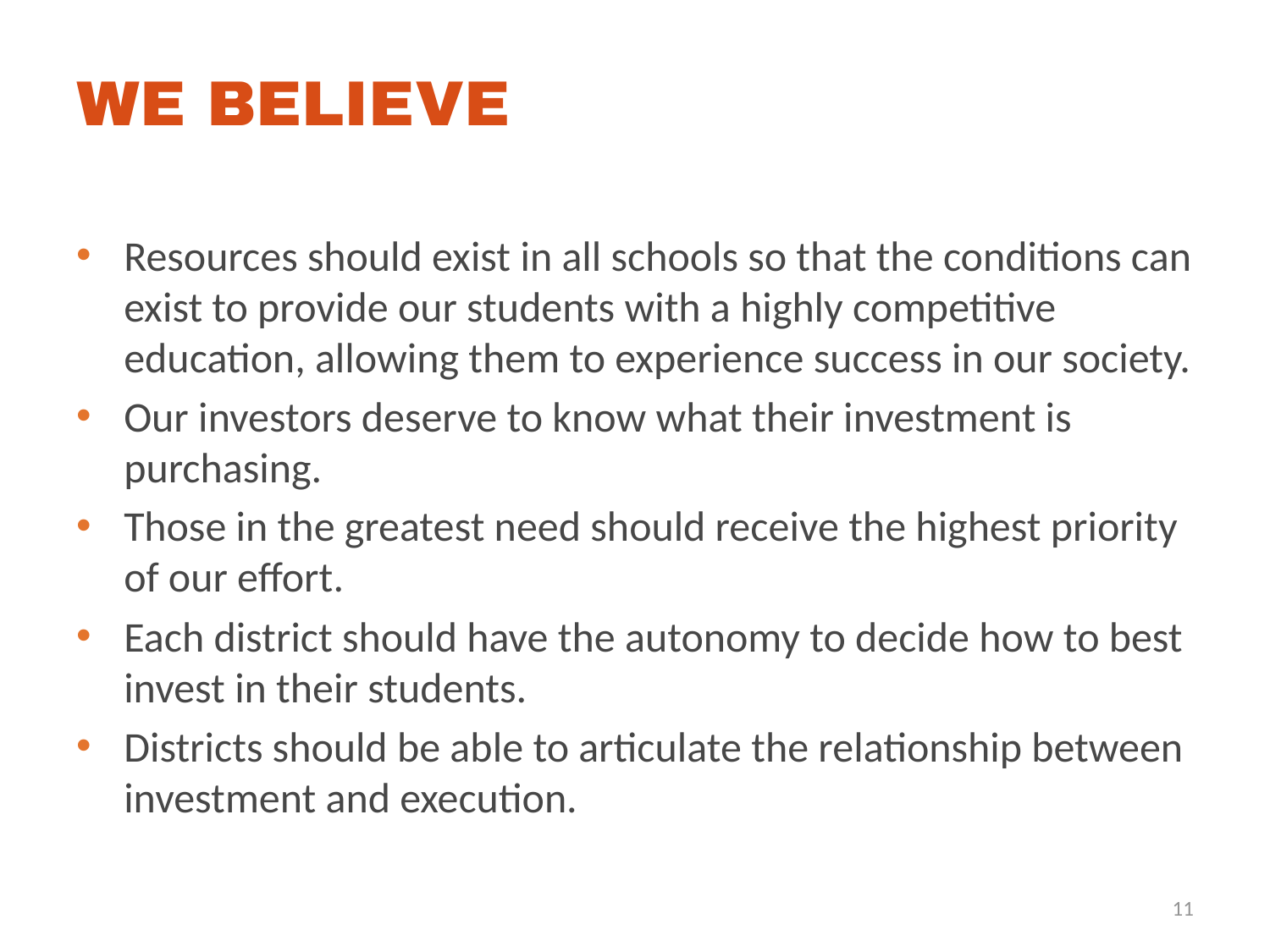

# WE BELIEVE
Resources should exist in all schools so that the conditions can exist to provide our students with a highly competitive education, allowing them to experience success in our society.
Our investors deserve to know what their investment is purchasing.
Those in the greatest need should receive the highest priority of our effort.
Each district should have the autonomy to decide how to best invest in their students.
Districts should be able to articulate the relationship between investment and execution.
11